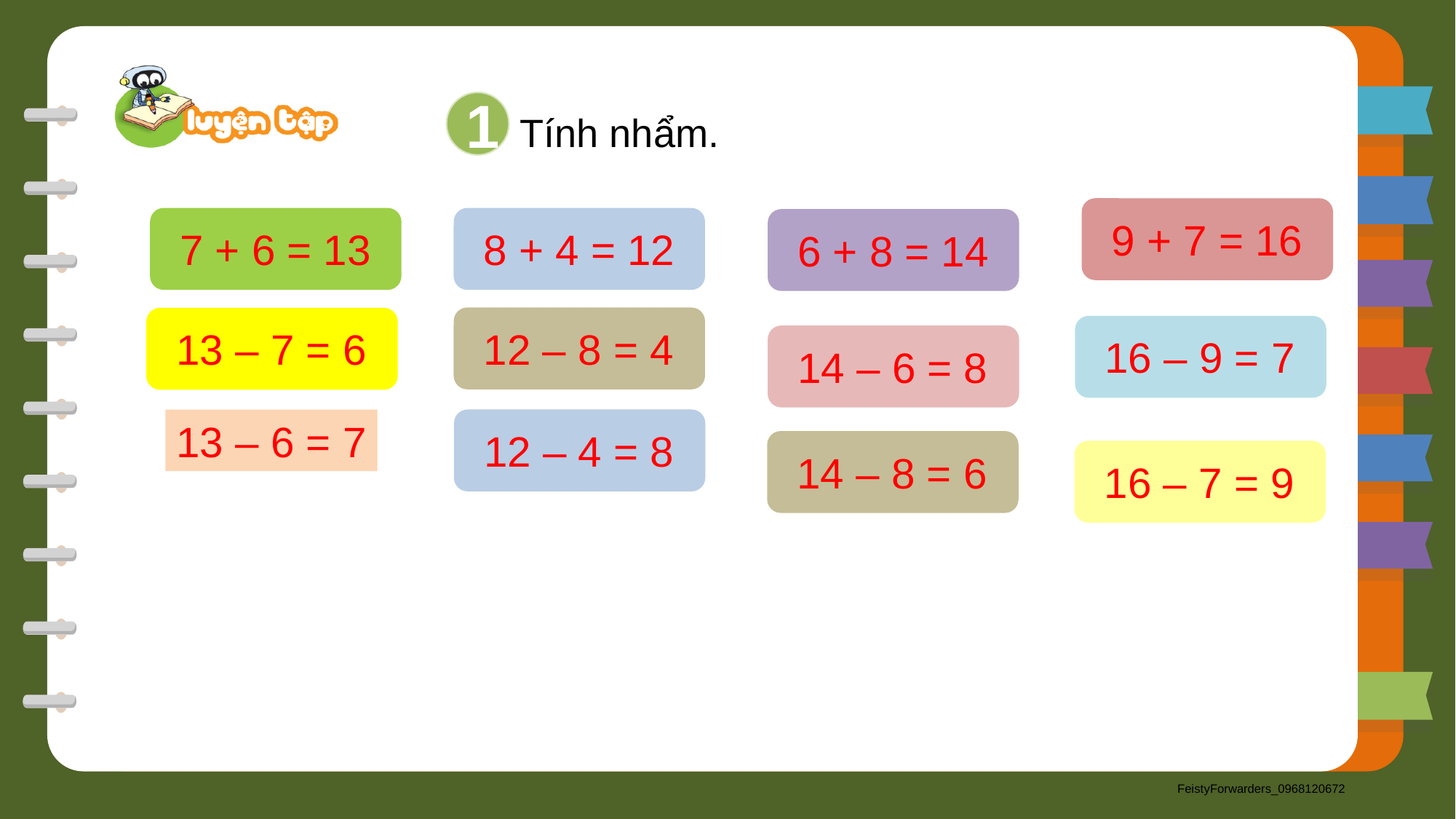

Tính nhẩm.
1

9 + 7 = 16

7 + 6 = 13

8 + 4 = 12

6 + 8 = 14

12 – 8 = 4

13 – 7 = 6

16 – 9 = 7

14 – 6 = 8
13 – 6 = 7

12 – 4 = 8

14 – 8 = 6

16 – 7 = 9